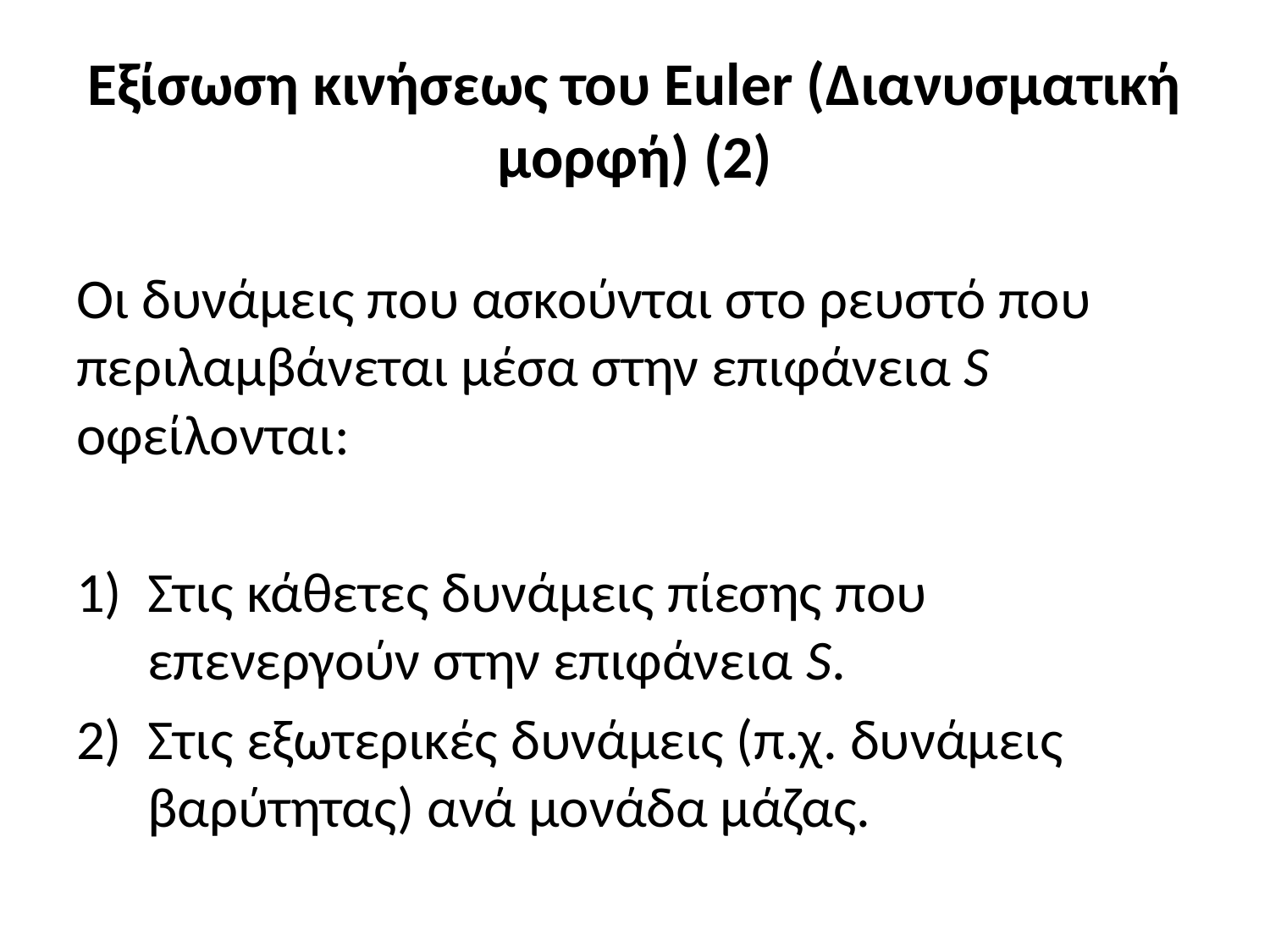

# Εξίσωση κινήσεως του Euler (Διανυσματική μορφή) (2)
Οι δυνάμεις που ασκούνται στο ρευστό που περιλαμβάνεται μέσα στην επιφάνεια S οφείλονται:

Στις κάθετες δυνάμεις πίεσης που επενεργούν στην επιφάνεια S.
Στις εξωτερικές δυνάμεις (π.χ. δυνάμεις βαρύτητας) ανά μονάδα μάζας.